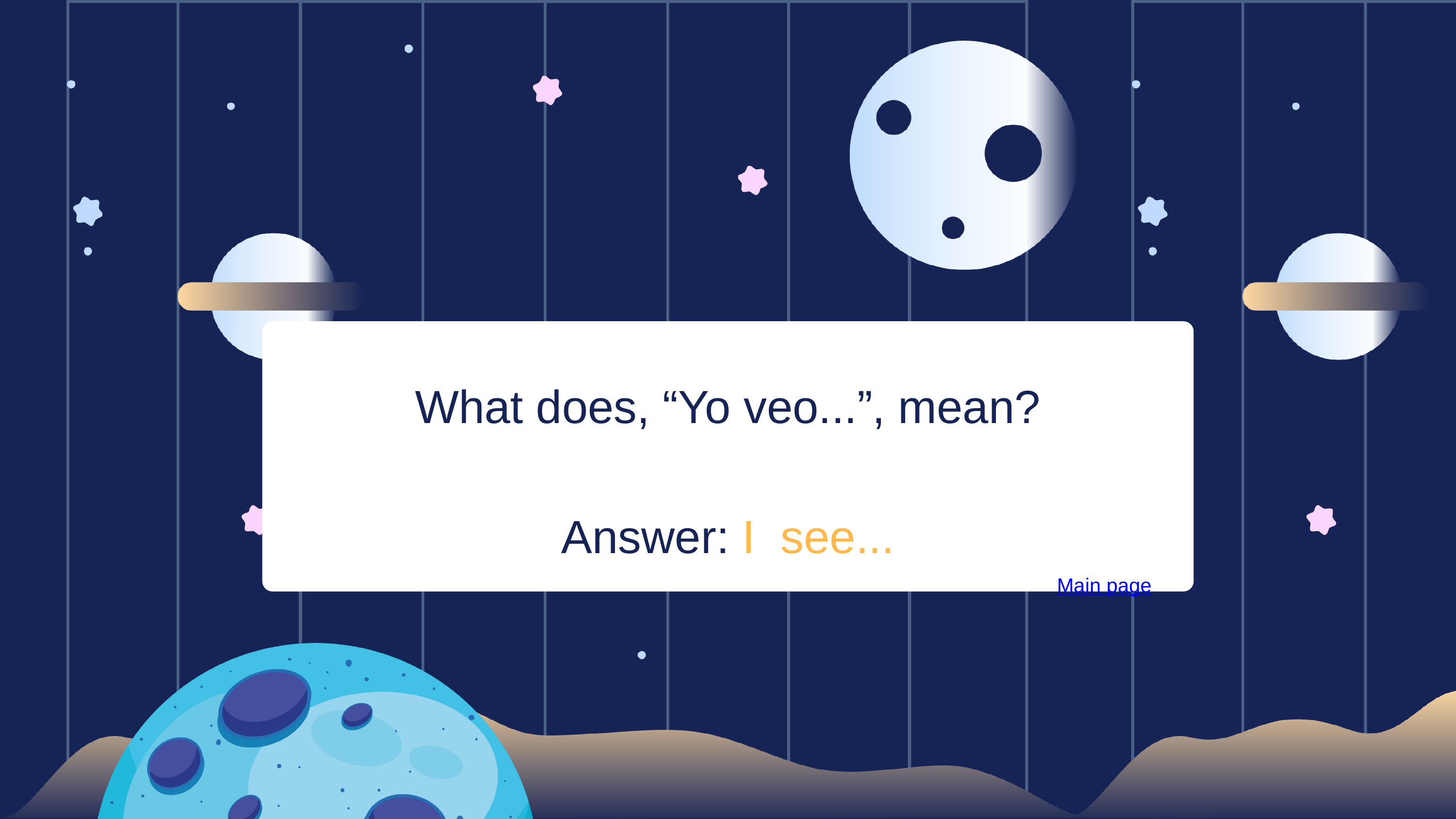

What does, “Yo veo...”, mean?

Answer: I  see...
Main page